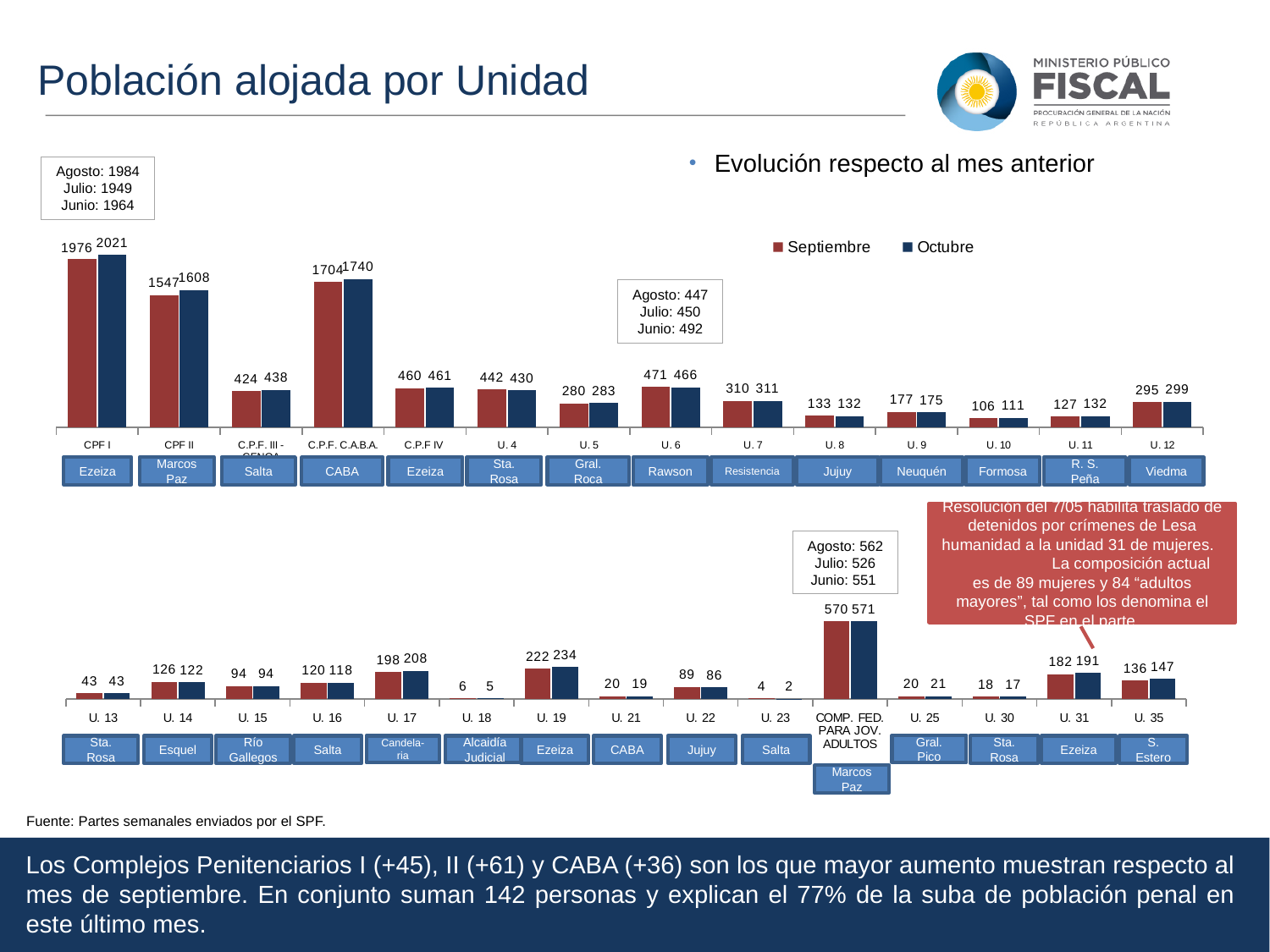

Población alojada por Unidad
Evolución respecto al mes anterior
Agosto: 1984
Julio: 1949
Junio: 1964

### Chart

| Category | Septiembre | Octubre |
|---|---|---|
| CPF I | 1976.0 | 2021.0 |
| CPF II | 1547.0 | 1608.0 |
| C.P.F. III - CFNOA | 424.0 | 438.0 |
| C.P.F. C.A.B.A. | 1704.0 | 1740.0 |
| C.P.F IV  | 460.0 | 461.0 |
| U. 4 | 442.0 | 430.0 |
| U. 5 | 280.0 | 283.0 |
| U. 6 | 471.0 | 466.0 |
| U. 7 | 310.0 | 311.0 |
| U. 8 | 133.0 | 132.0 |
| U. 9 | 177.0 | 175.0 |
| U. 10 | 106.0 | 111.0 |
| U. 11 | 127.0 | 132.0 |
| U. 12 | 295.0 | 299.0 |
Agosto: 447
Julio: 450
Junio: 492
Ezeiza
Marcos Paz
Salta
CABA
Ezeiza
Sta. Rosa
Gral. Roca
Rawson
Resistencia
Jujuy
Neuquén
Formosa
R. S. Peña
Viedma

### Chart

| Category | Septiembre | Octubre |
|---|---|---|
| U. 13 | 43.0 | 43.0 |
| U. 14 | 126.0 | 122.0 |
| U. 15 | 94.0 | 94.0 |
| U. 16 | 120.0 | 118.0 |
| U. 17 | 198.0 | 208.0 |
| U. 18 | 6.0 | 5.0 |
| U. 19 | 222.0 | 234.0 |
| U. 21 | 20.0 | 19.0 |
| U. 22 | 89.0 | 86.0 |
| U. 23 | 4.0 | 2.0 |
| COMP. FED. PARA JOV. ADULTOS | 570.0 | 571.0 |
| U. 25 | 20.0 | 21.0 |
| U. 30 | 18.0 | 17.0 |
| U. 31 | 182.0 | 191.0 |
| U. 35 | 136.0 | 147.0 |
Resolución del 7/05 habilita traslado de detenidos por crímenes de Lesa humanidad a la unidad 31 de mujeres.                          La composición actual  es de 89 mujeres y 84 “adultos mayores”, tal como los denomina el SPF en el parte.
Agosto: 562
Julio: 526
Junio: 551
Gral. Pico
Sta. Rosa
Ezeiza
S. Estero
Sta. Rosa
Esquel
Río
Gallegos
Salta
Alcaidía Judicial
Ezeiza
CABA
Jujuy
Salta
Candela-ria
Marcos Paz
Fuente: Partes semanales enviados por el SPF. Julio, Junio 2014
Fuente: Partes semanales enviados por el SPF.

Los Complejos Penitenciarios I (+45), II (+61) y CABA (+36) son los que mayor aumento muestran respecto al mes de septiembre. En conjunto suman 142 personas y explican el 77% de la suba de población penal en este último mes.